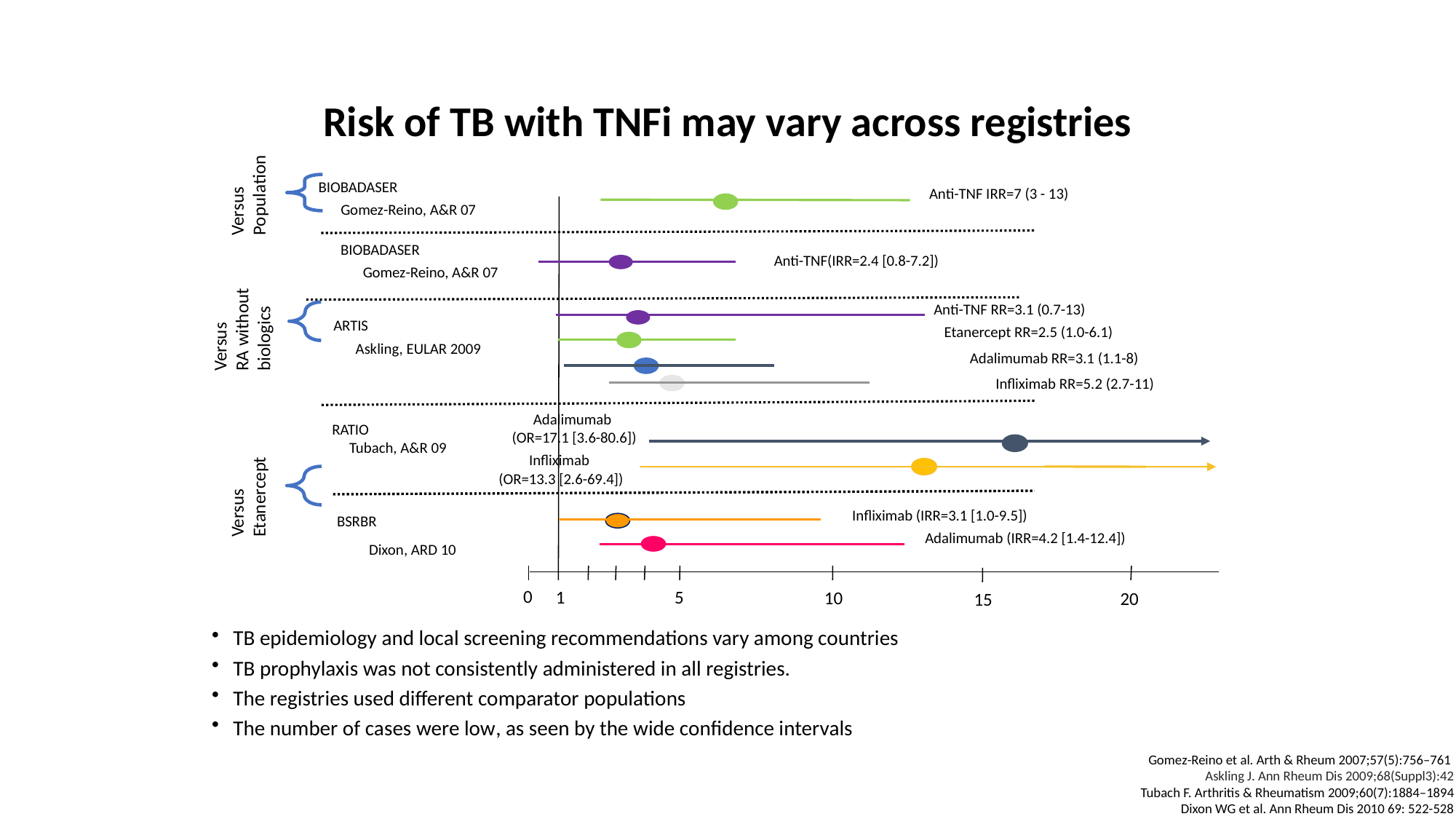

# Risk of TB with TNFi may vary across registries
Versus
Population

BIOBADASER
Anti-TNF IRR=7 (3 - 13)

Gomez-Reino, A&R 07

BIOBADASER
Anti-TNF(IRR=2.4 [0.8-7.2])

Gomez-Reino, A&R 07
Versus
RA without biologics

Anti-TNF RR=3.1 (0.7-13)

ARTIS
Etanercept RR=2.5 (1.0-6.1)

Askling, EULAR 2009
Adalimumab RR=3.1 (1.1-8)

Infliximab RR=5.2 (2.7-11)

Adalimumab
(OR=17.1 [3.6-80.6])
RATIO
     Tubach, A&R 09
Versus
Etanercept

Infliximab
(OR=13.3 [2.6-69.4])

Infliximab (IRR=3.1 [1.0-9.5])
BSRBR

Adalimumab (IRR=4.2 [1.4-12.4])

Dixon, ARD 10
0
1
5
10
20
15
TB epidemiology and local screening recommendations vary among countries
TB prophylaxis was not consistently administered in all registries.
The registries used different comparator populations
The number of cases were low, as seen by the wide confidence intervals
Gomez-Reino et al. Arth & Rheum 2007;57(5):756–761
Askling J. Ann Rheum Dis 2009;68(Suppl3):42
Tubach F. Arthritis & Rheumatism 2009;60(7):1884–1894
Dixon WG et al. Ann Rheum Dis 2010 69: 522-528